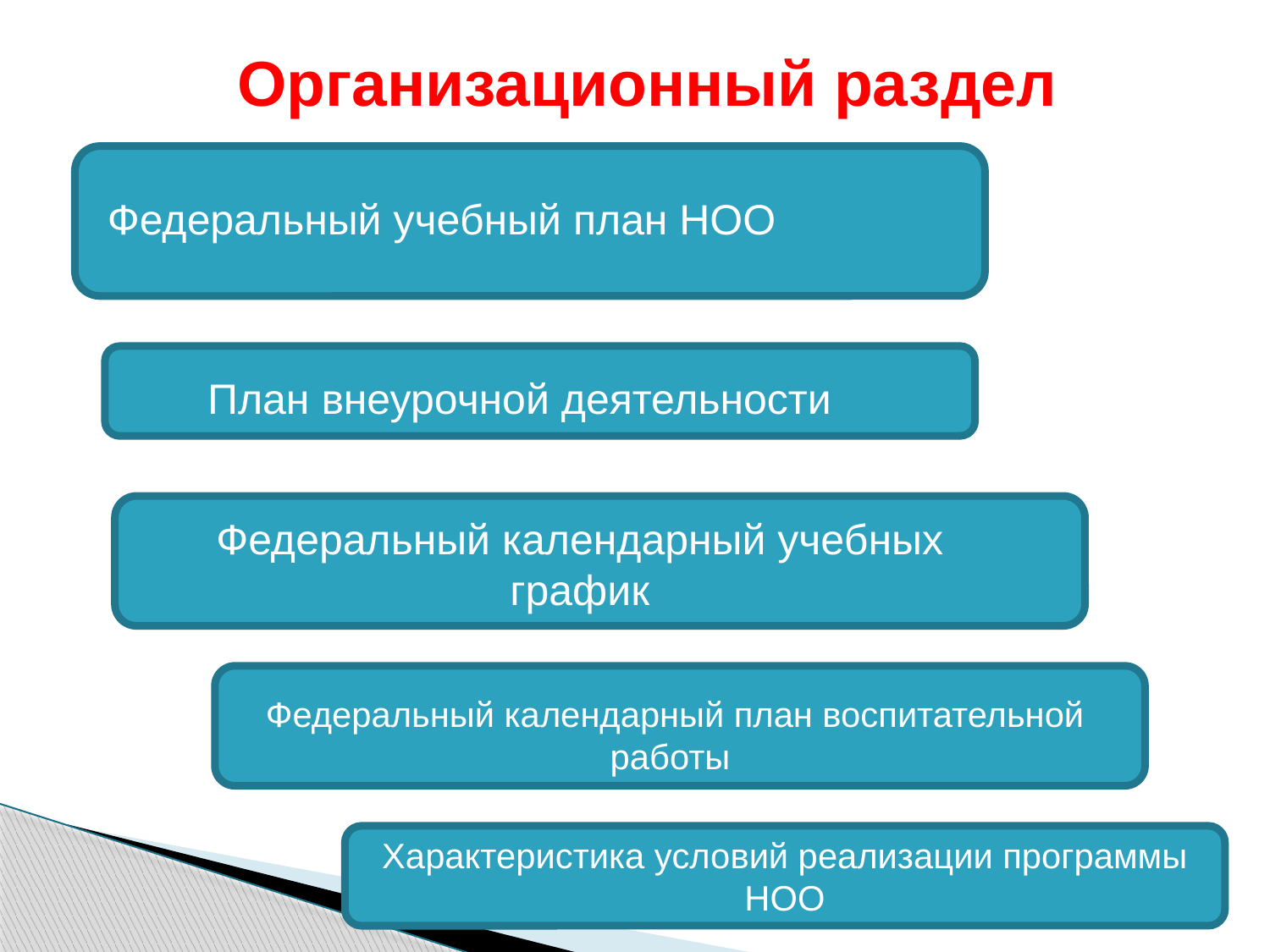

Организационный раздел

Федеральный учебный план НОО

План внеурочной деятельности

Федеральный календарный учебных график

Федеральный календарный план воспитательной работы
Характеристика условий реализации программы НОО